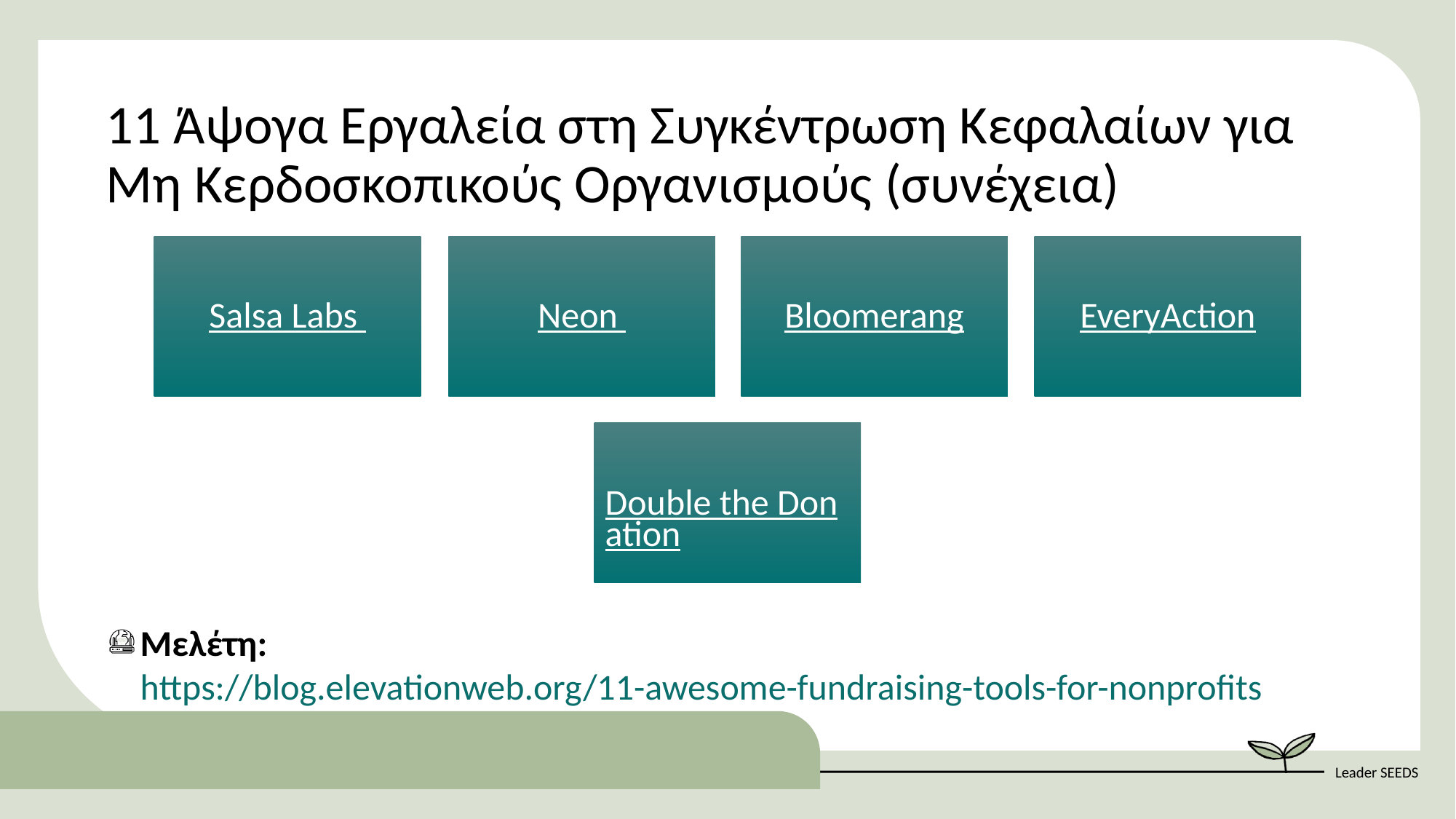

11 Άψογα Εργαλεία στη Συγκέντρωση Κεφαλαίων για Μη Κερδοσκοπικούς Οργανισμούς (συνέχεια)

Μελέτη: https://blog.elevationweb.org/11-awesome-fundraising-tools-for-nonprofits

Salsa Labs
Neon
Bloomerang
EveryAction
Double the Donation